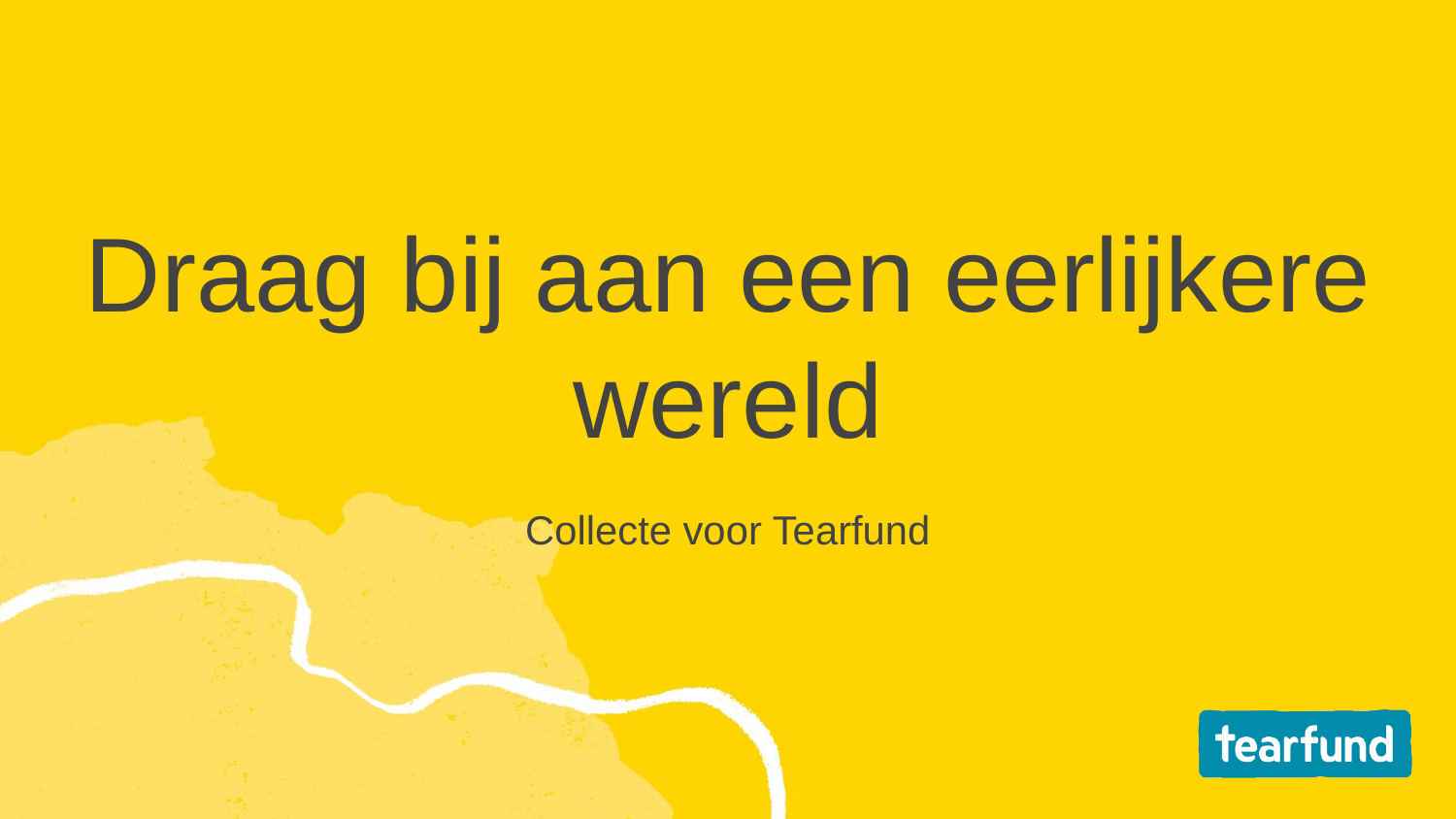

# Draag bij aan een eerlijkere wereld
Collecte voor Tearfund